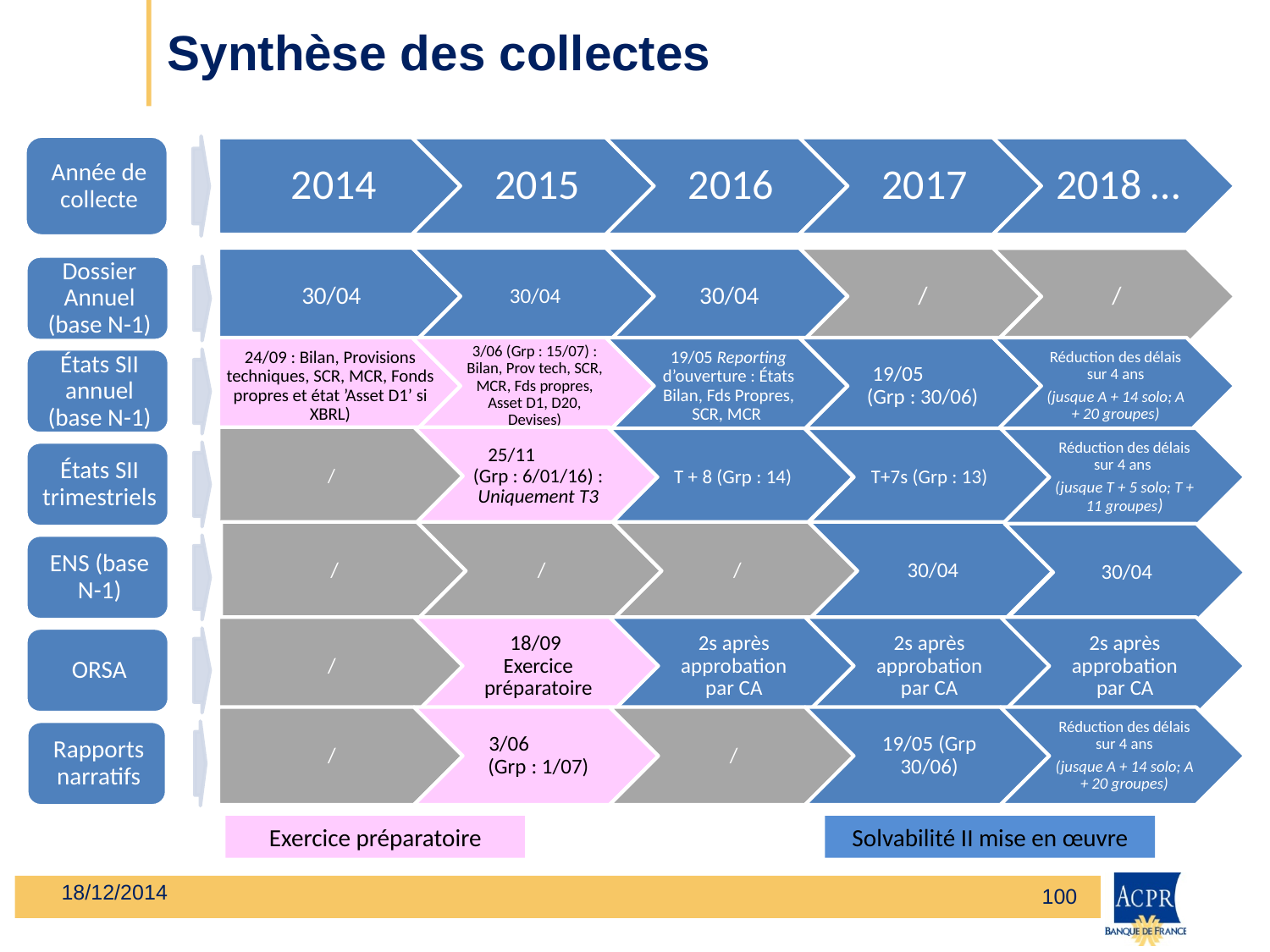

# Synthèse des collectes
2014
2015
2016
2017
2018 …
Année de collecte

30/04
30/04
30/04
/
/
Dossier Annuel (base N-1)
États SII annuel (base N-1)
États SII trimestriels
ENS (base N-1)
ORSA
Rapports narratifs
24/09 : Bilan, Provisions techniques, SCR, MCR, Fonds propres et état ’Asset D1’ si XBRL)
3/06 (Grp : 15/07) : Bilan, Prov tech, SCR, MCR, Fds propres, Asset D1, D20, Devises)
19/05 Reporting d’ouverture : États Bilan, Fds Propres, SCR, MCR
19/05           (Grp : 30/06)
Réduction des délais sur 4 ans
(jusque A + 14 solo; A + 20 groupes)
/
25/11             (Grp : 6/01/16) : Uniquement T3
T + 8 (Grp : 14)
T+7s (Grp : 13)
Réduction des délais sur 4 ans
(jusque T + 5 solo; T + 11 groupes)
/
/
/
30/04
30/04
/
18/09
Exercice préparatoire
2s après approbation par CA
2s après approbation par CA
2s après approbation par CA
/
3/06             (Grp : 1/07)
/
19/05 (Grp 30/06)
Réduction des délais sur 4 ans
(jusque A + 14 solo; A + 20 groupes)
Exercice préparatoire
Solvabilité II mise en œuvre
18/12/2014